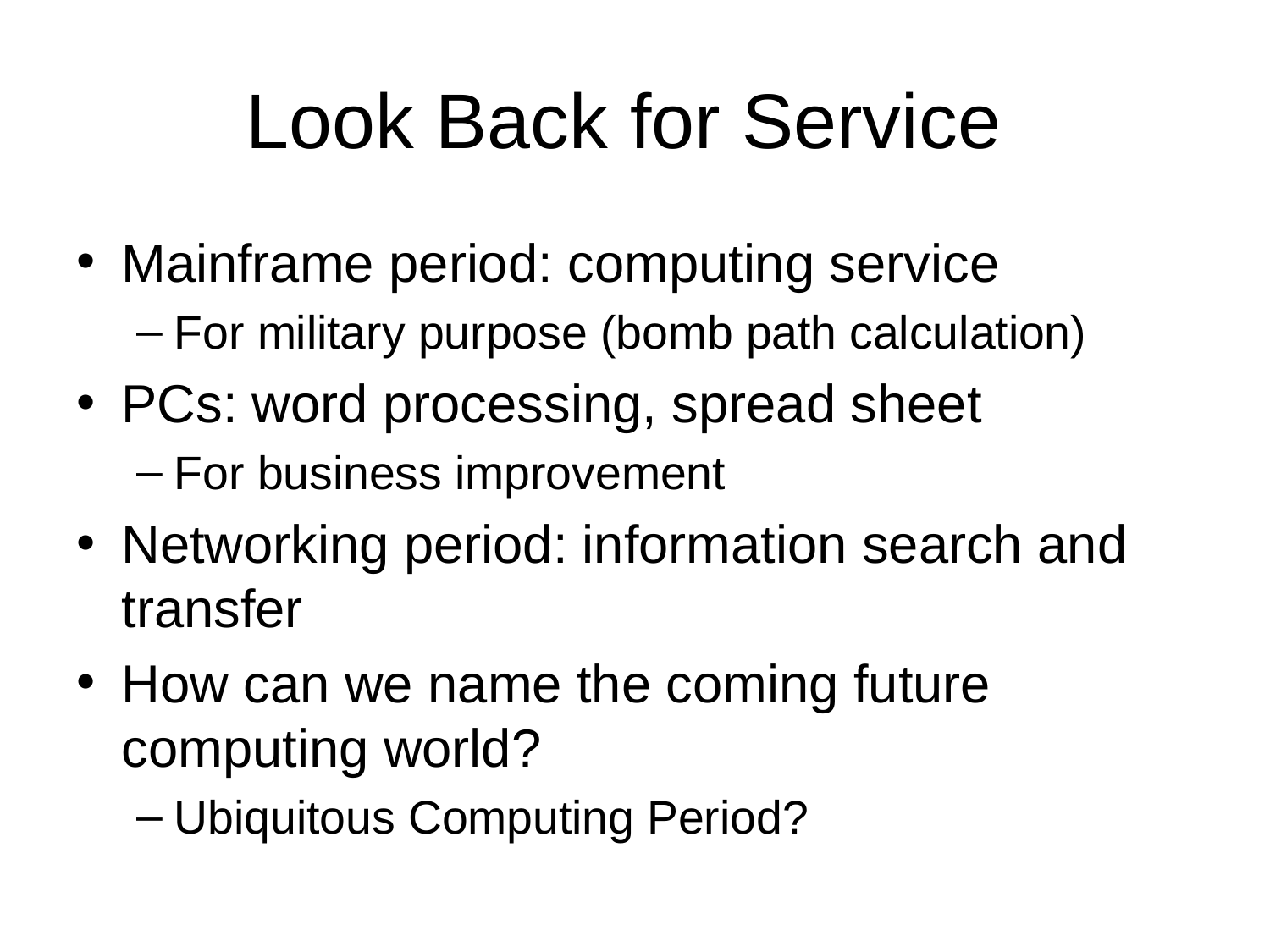

# Look Back for Service
Mainframe period: computing service
For military purpose (bomb path calculation)
PCs: word processing, spread sheet
For business improvement
Networking period: information search and transfer
How can we name the coming future computing world?
Ubiquitous Computing Period?